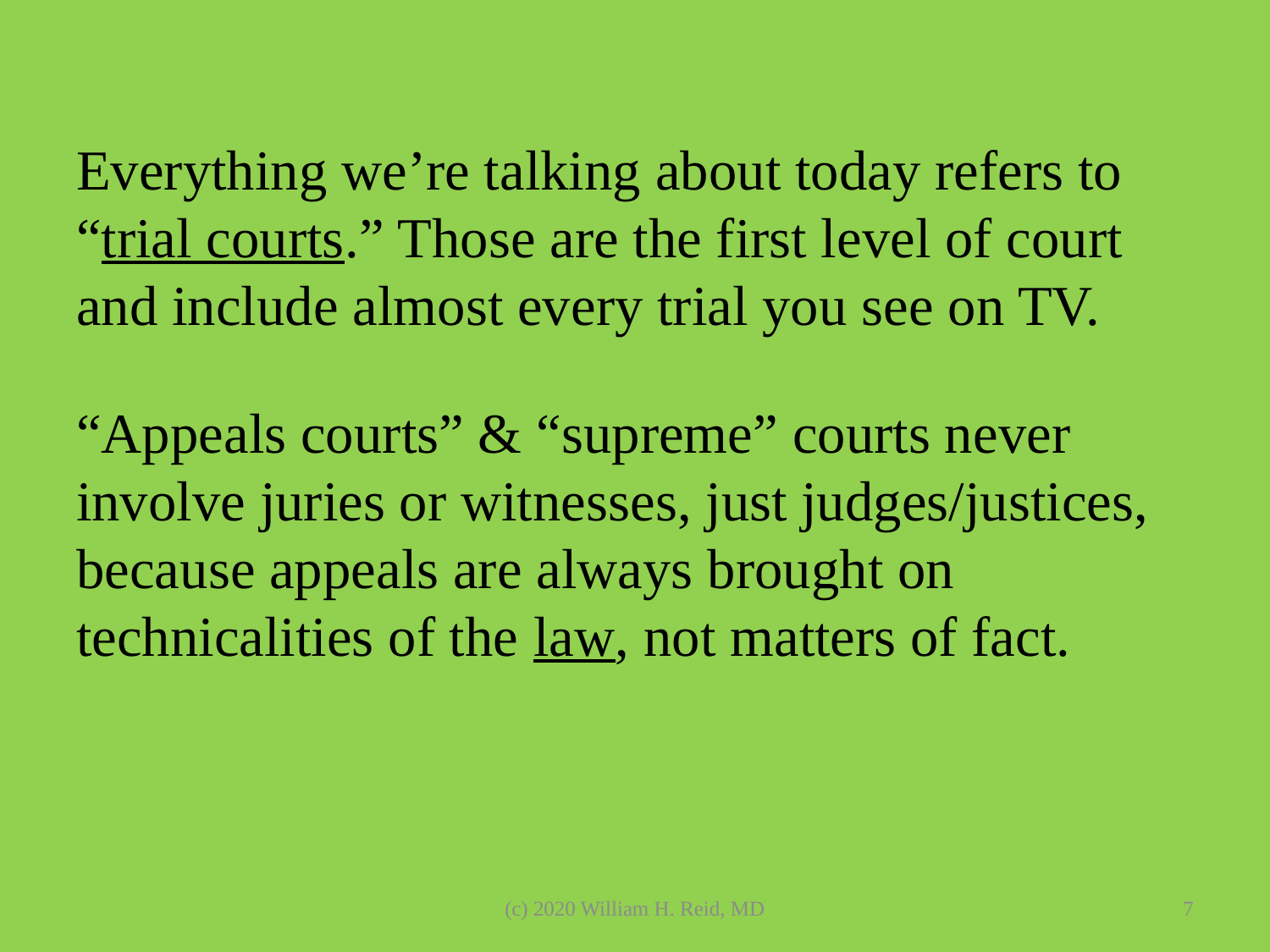

#
Everything we’re talking about today refers to “trial courts.” Those are the first level of court and include almost every trial you see on TV.

“Appeals courts” & “supreme” courts never involve juries or witnesses, just judges/justices, because appeals are always brought on technicalities of the law, not matters of fact.
(c) 2020 William H. Reid, MD
7